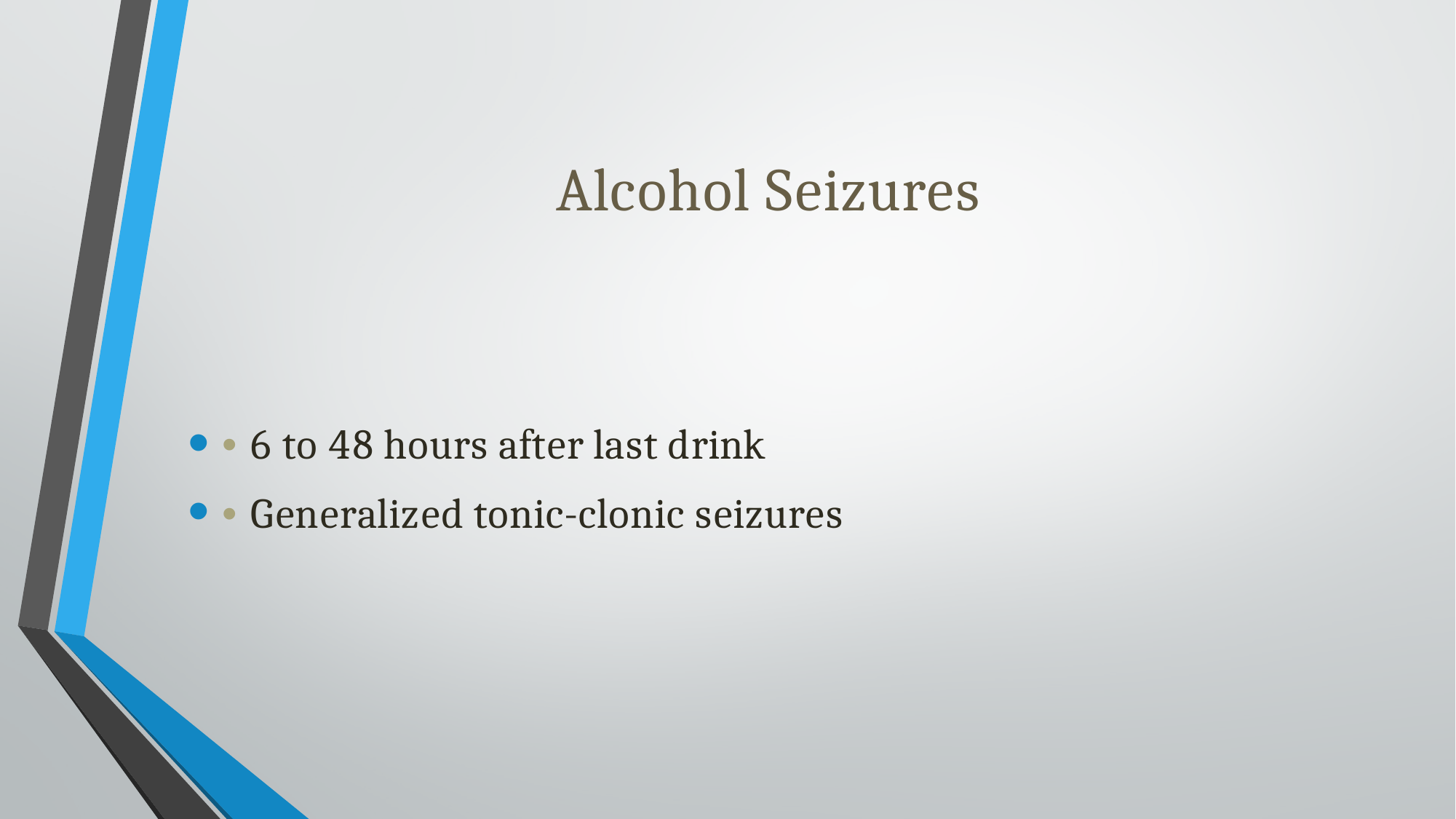

# Alcohol Seizures

• 6 to 48 hours after last drink
• Generalized tonic-clonic seizures